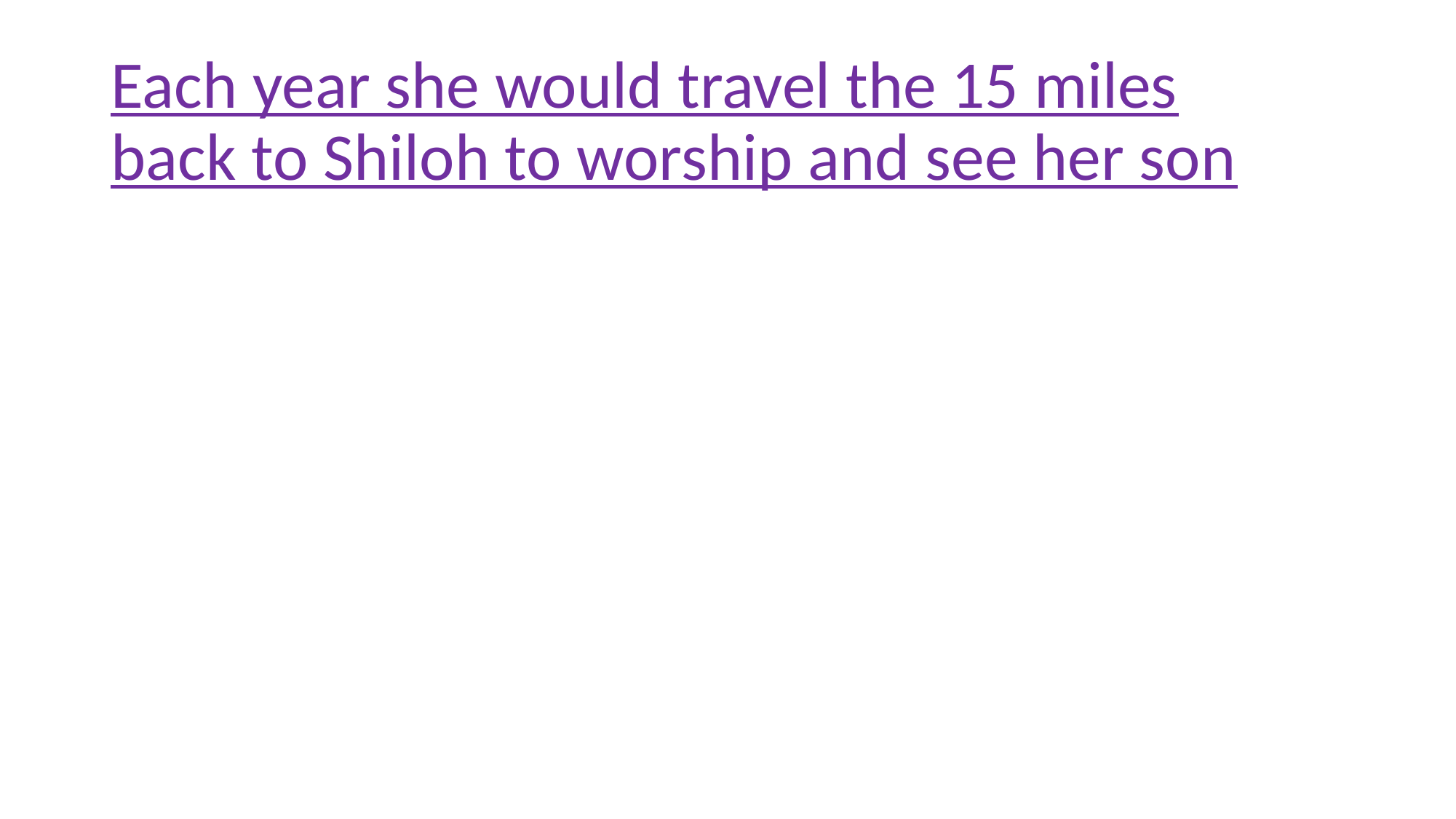

# Each year she would travel the 15 miles back to Shiloh to worship and see her son